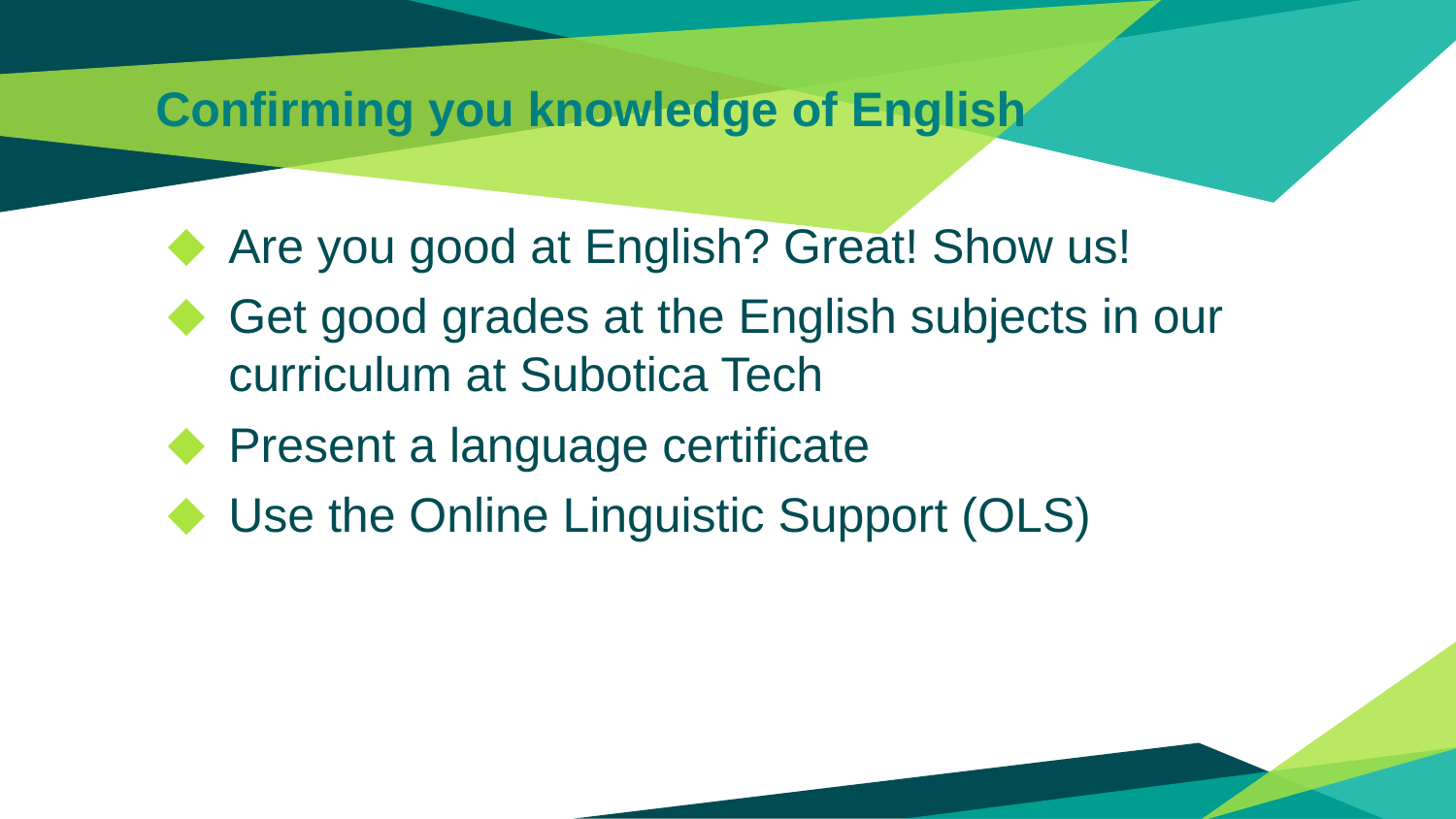

# Confirming you knowledge of English
Are you good at English? Great! Show us!
Get good grades at the English subjects in our curriculum at Subotica Tech
Present a language certificate
Use the Online Linguistic Support (OLS)